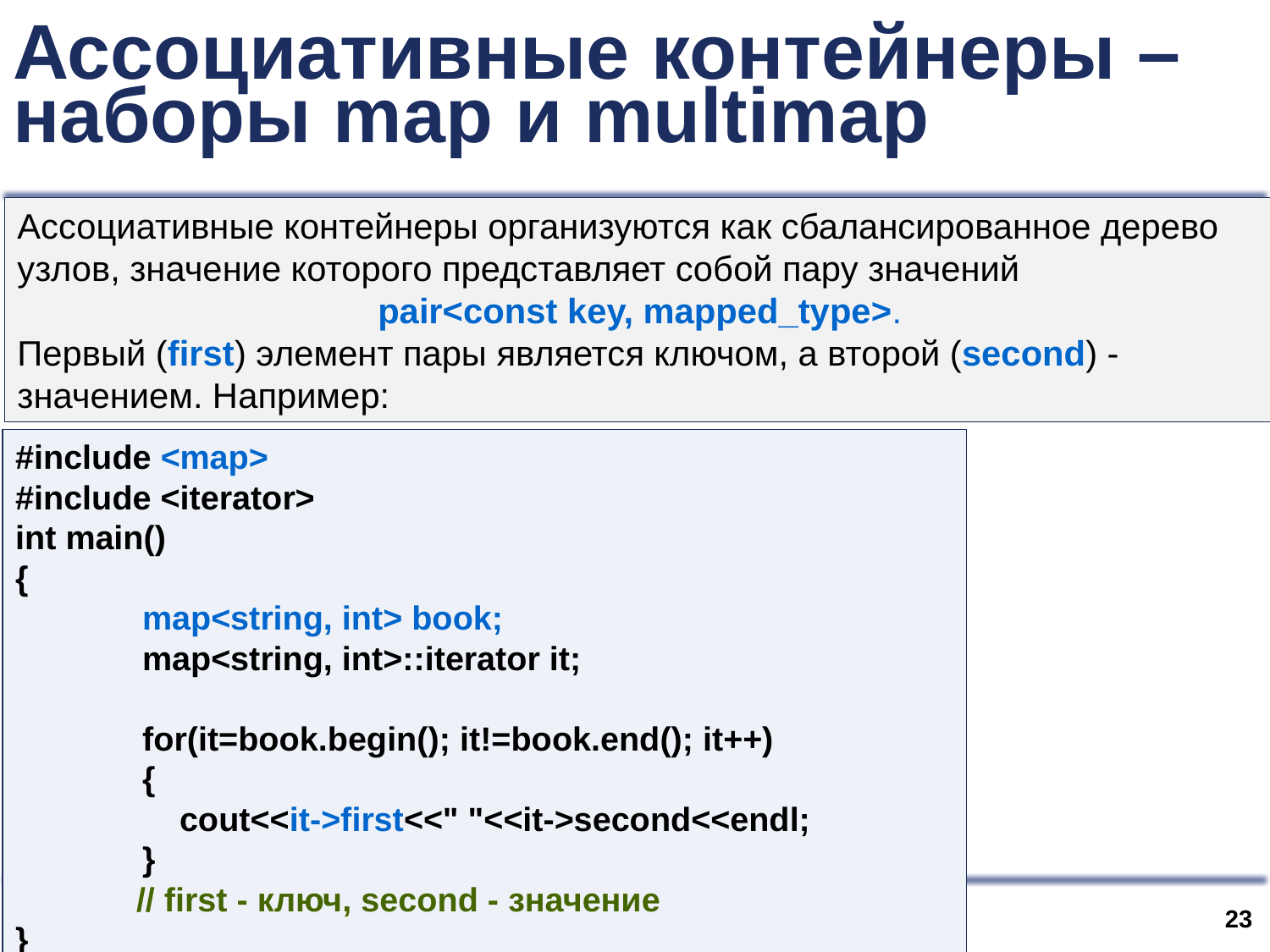

# Ассоциативные контейнеры – наборы map и multimap
Ассоциативные контейнеры организуются как сбалансированное дерево узлов, значение которого представляет собой пару значений
pair<const key, mapped_type>.
Первый (first) элемент пары является ключом, а второй (second) - значением. Например:
#include <map>
#include <iterator>
int main()
{
	map<string, int> book;
	map<string, int>::iterator it;

	for(it=book.begin(); it!=book.end(); it++)
	{
    	    cout<<it->first<<" "<<it->second<<endl;
	}
             // first - ключ, second - значение
}
23